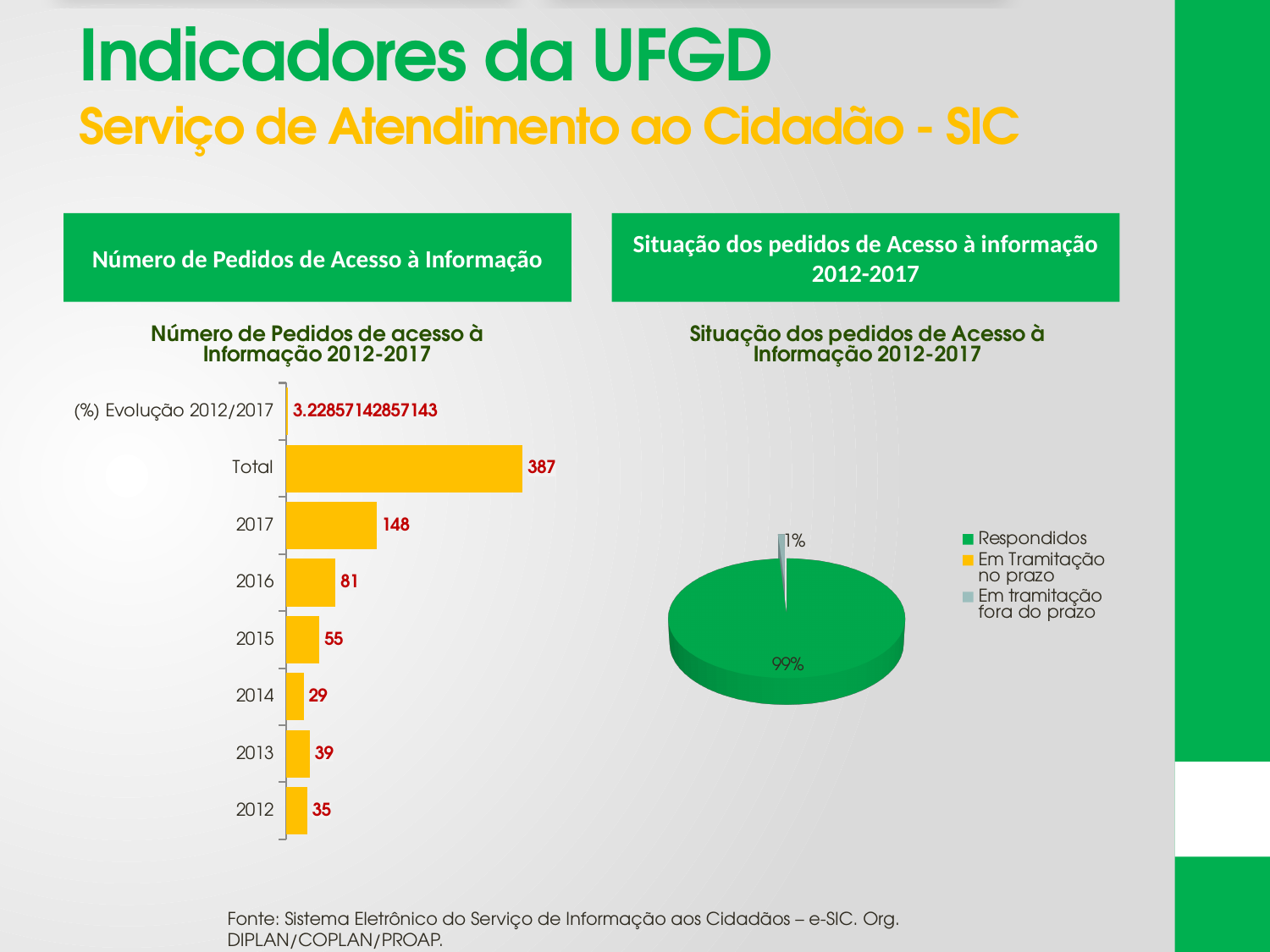

# Indicadores da UFGD Serviço de Atendimento ao Cidadão - SIC
Número de Pedidos de Acesso à Informação

Situação dos pedidos de Acesso à informação 2012-2017

### Chart: Número de Pedidos de acesso à Informação 2012-2017

| Category | Total de Pedidos |
|---|---|
| 2012 | 35.0 |
| 2013 | 39.0 |
| 2014 | 29.0 |
| 2015 | 55.0 |
| 2016 | 81.0 |
| 2017 | 148.0 |
| Total | 387.0 |
| (%) Evolução 2012/2017 | 3.2285714285714286 |

[unsupported chart]

Fonte: Sistema Eletrônico do Serviço de Informação aos Cidadãos – e-SIC. Org. DIPLAN/COPLAN/PROAP.